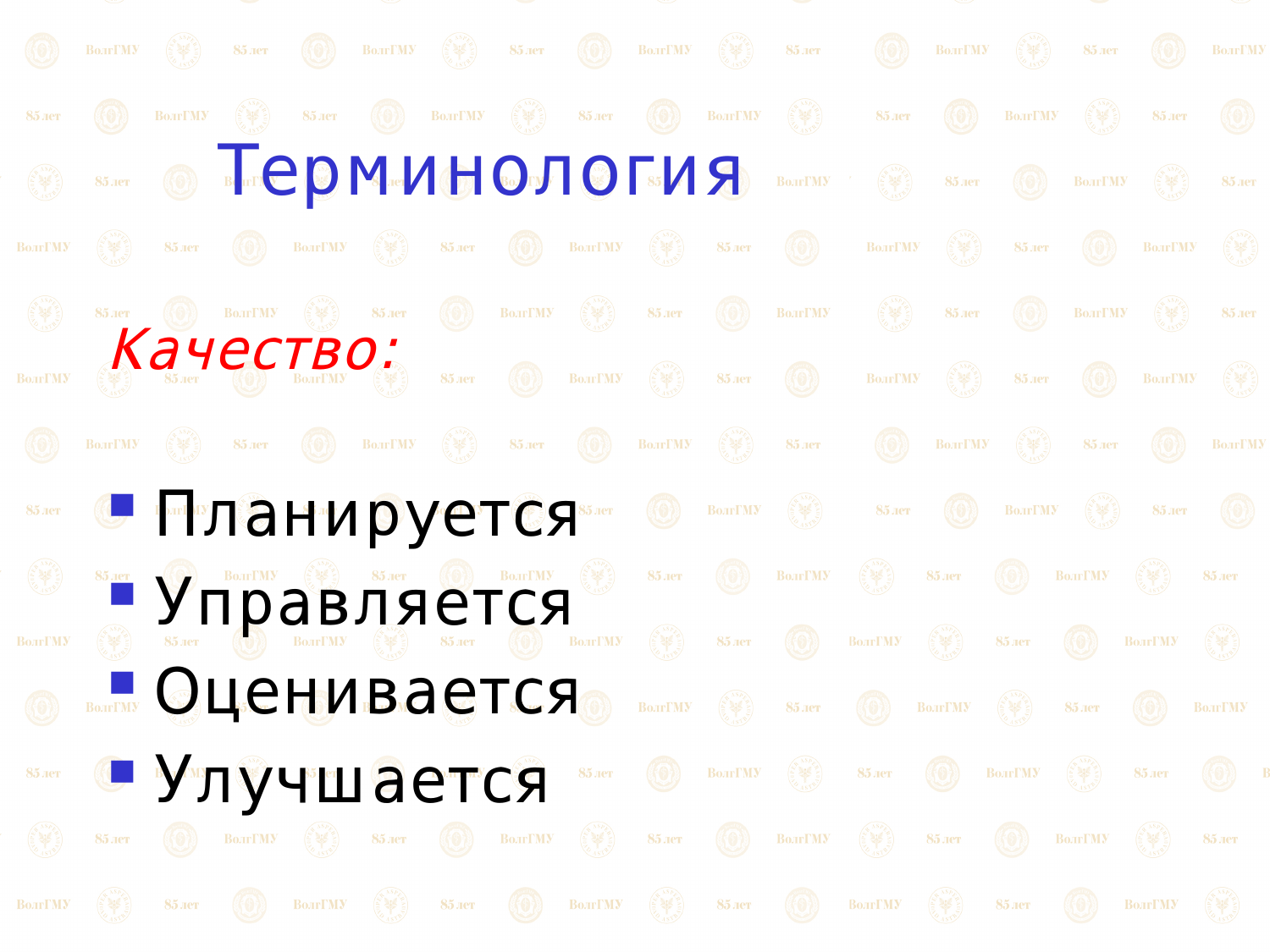

# Терминология
Качество:

Планируется
Управляется
Оценивается
Улучшается